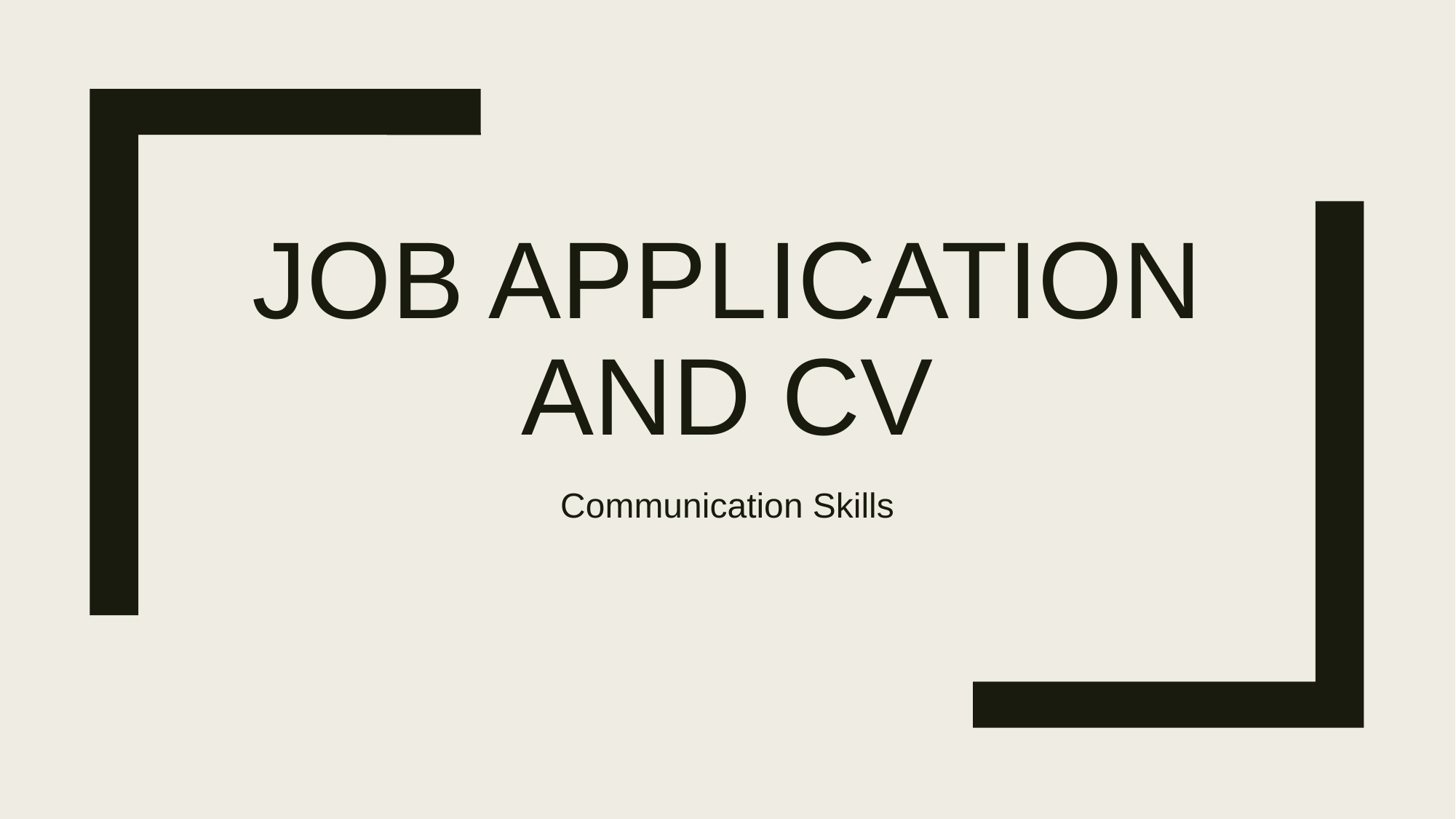

# JOB Application and CV
Communication Skills